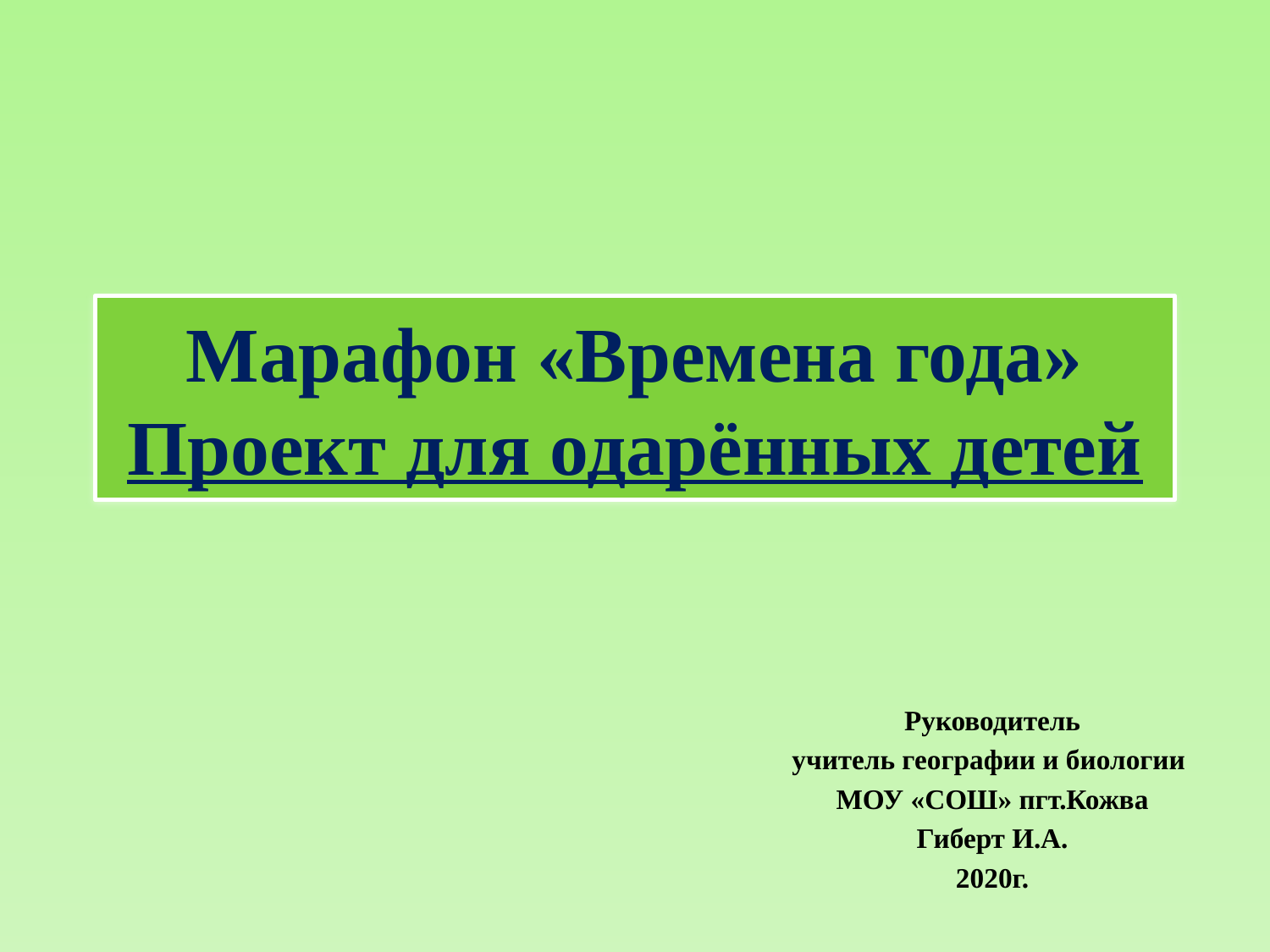

# Марафон «Времена года» Проект для одарённых детей
Руководитель
учитель географии и биологии
МОУ «СОШ» пгт.Кожва
Гиберт И.А.
2020г.